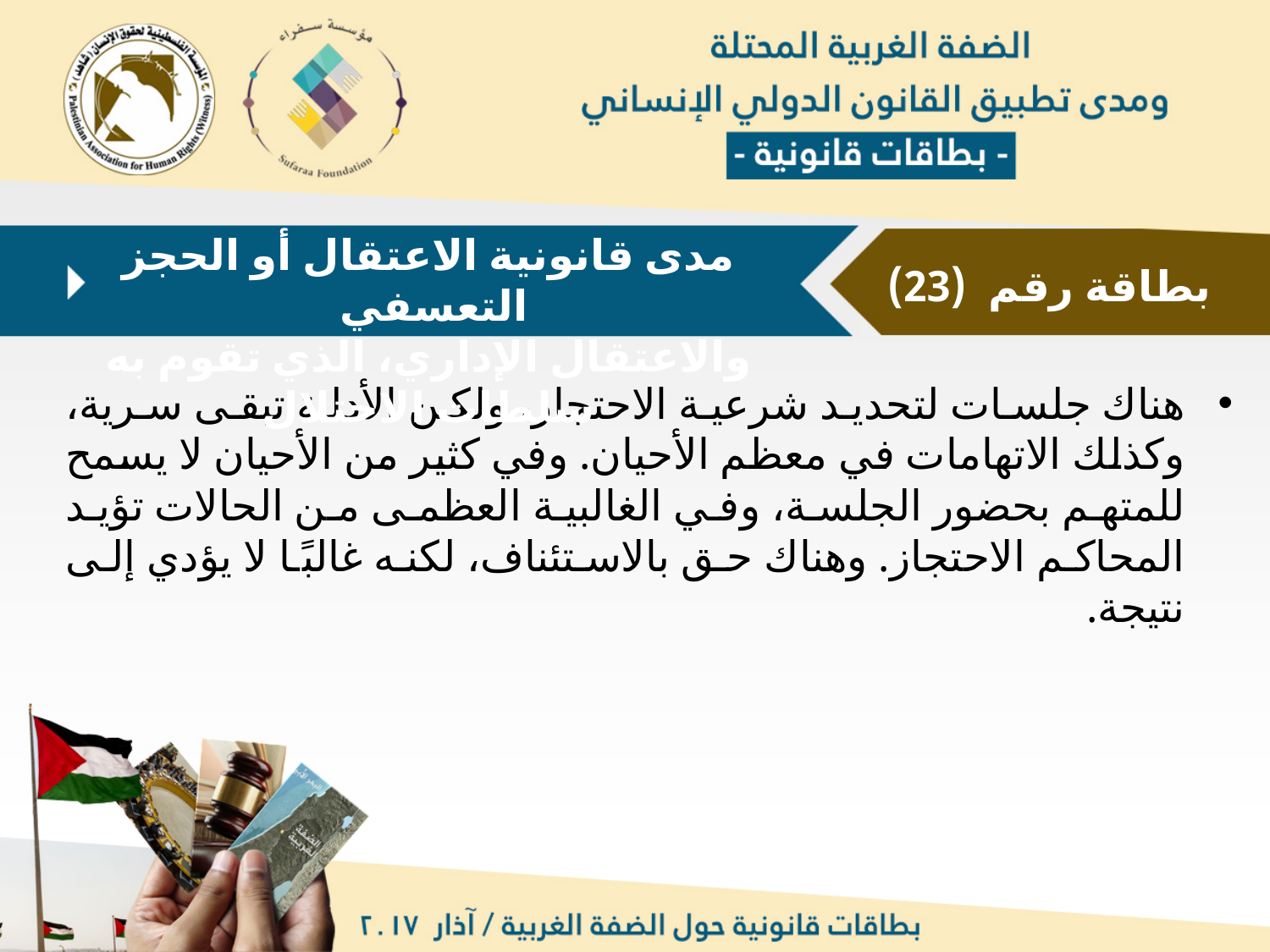

مدى قانونية الاعتقال أو الحجز التعسفي
والاعتقال الإداري، الذي تقوم به سلطات الاحتلال
بطاقة رقم  (23)
هناك جلسات لتحديد شرعية الاحتجاز، ولكن الأدلة تبقى سرية، وكذلك الاتهامات في معظم الأحيان. وفي كثير من الأحيان لا يسمح للمتهم بحضور الجلسة، وفي الغالبية العظمى من الحالات تؤيد المحاكم الاحتجاز. وهناك حق بالاستئناف، لكنه غالبًا لا يؤدي إلى نتيجة.